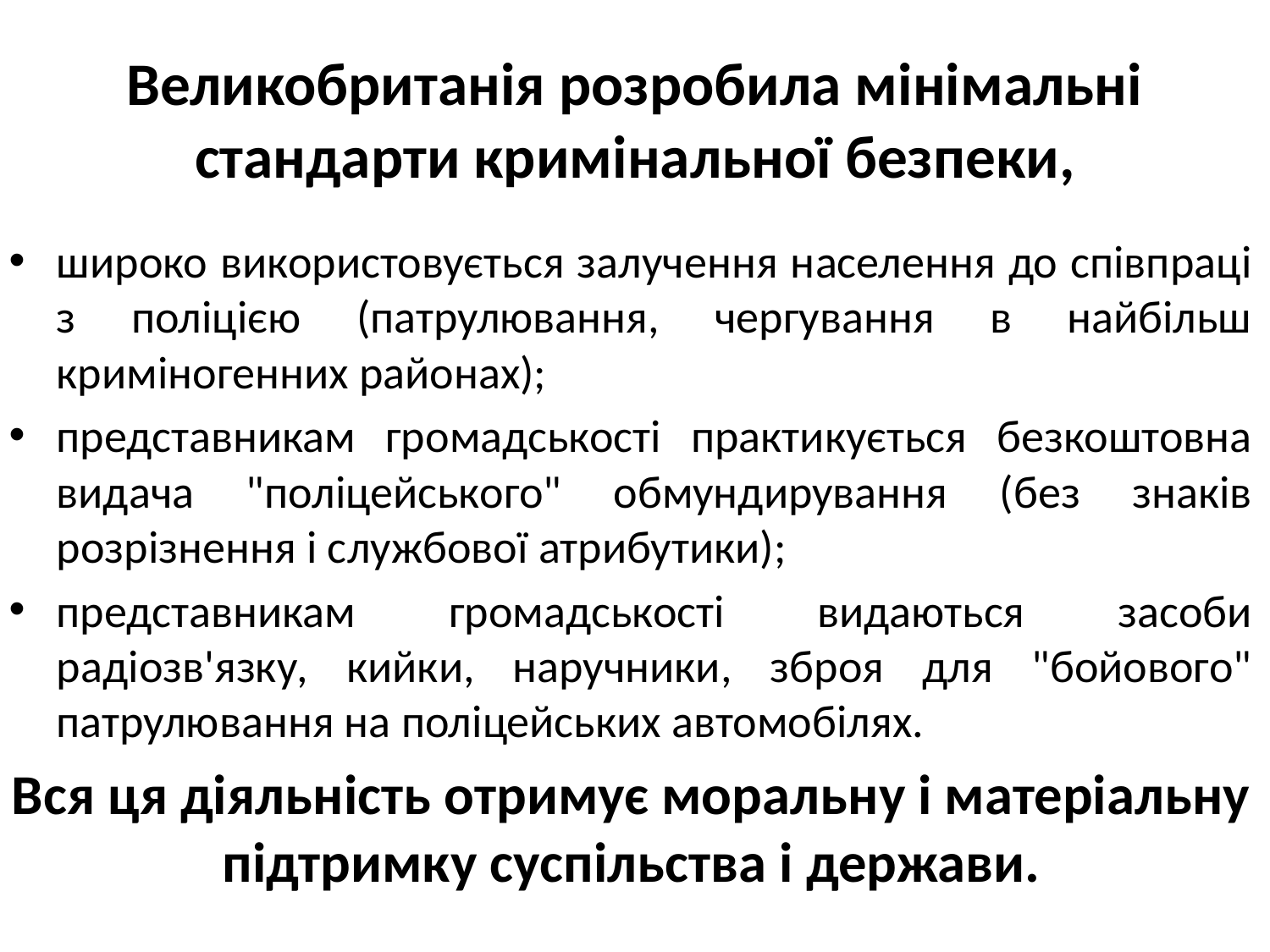

# Великобританія розробила мінімальні стандарти кримінальної безпеки,
широко використовується залучення населення до співпраці з поліцією (патрулювання, чергування в найбільш криміногенних районах);
представникам громадськості практикується безкоштовна видача "поліцейського" обмундирування (без знаків розрізнення і службової атрибутики);
представникам громадськості видаються засоби радіозв'язку, кийки, наручники, зброя для "бойового" патрулювання на поліцейських автомобілях.
Вся ця діяльність отримує моральну і матеріальну підтримку суспільства і держави.